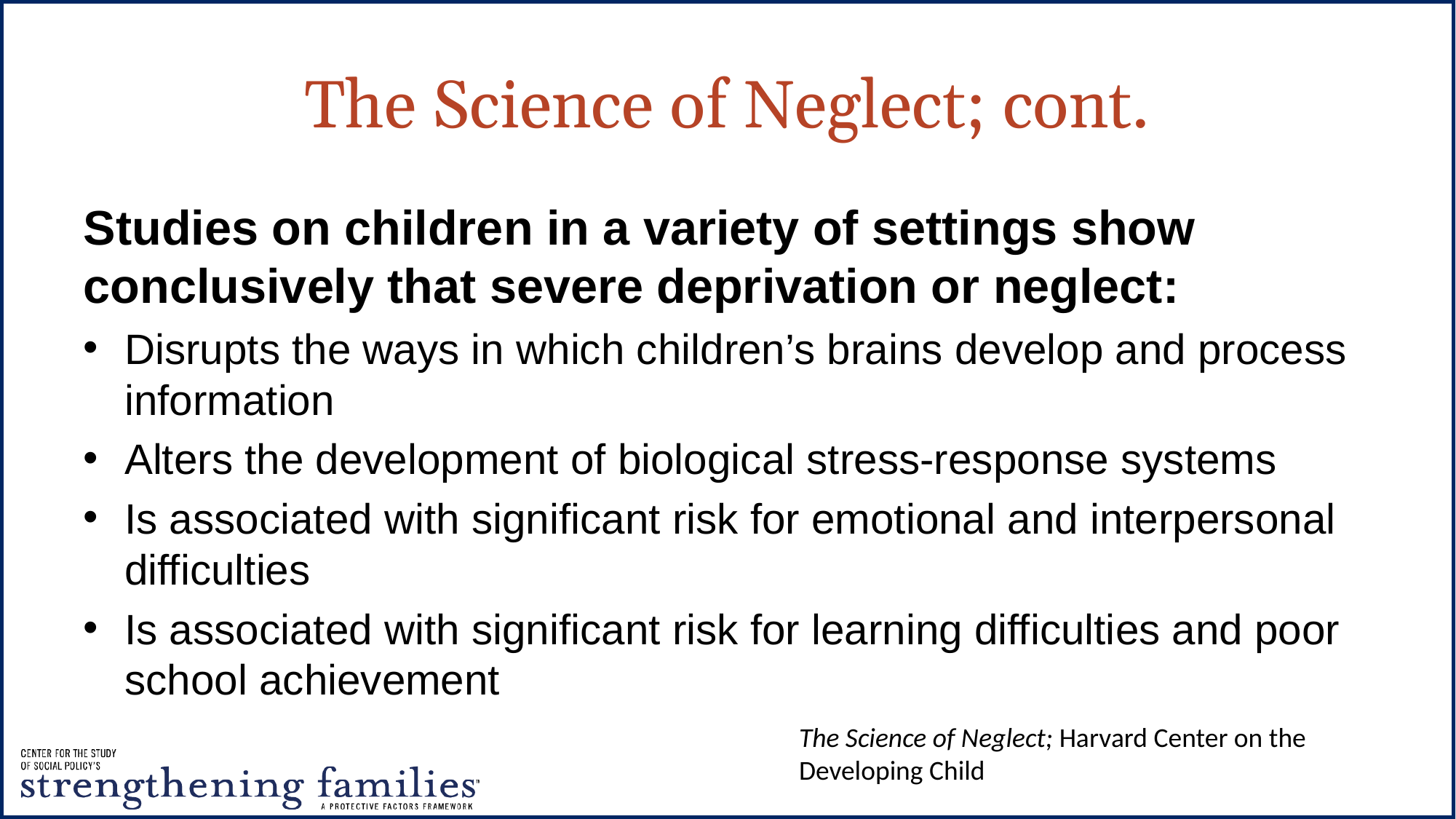

# The Science of Neglect; cont.
Studies on children in a variety of settings show conclusively that severe deprivation or neglect:
Disrupts the ways in which children’s brains develop and process information
Alters the development of biological stress-response systems
Is associated with significant risk for emotional and interpersonal difficulties
Is associated with significant risk for learning difficulties and poor school achievement
The Science of Neglect; Harvard Center on the Developing Child